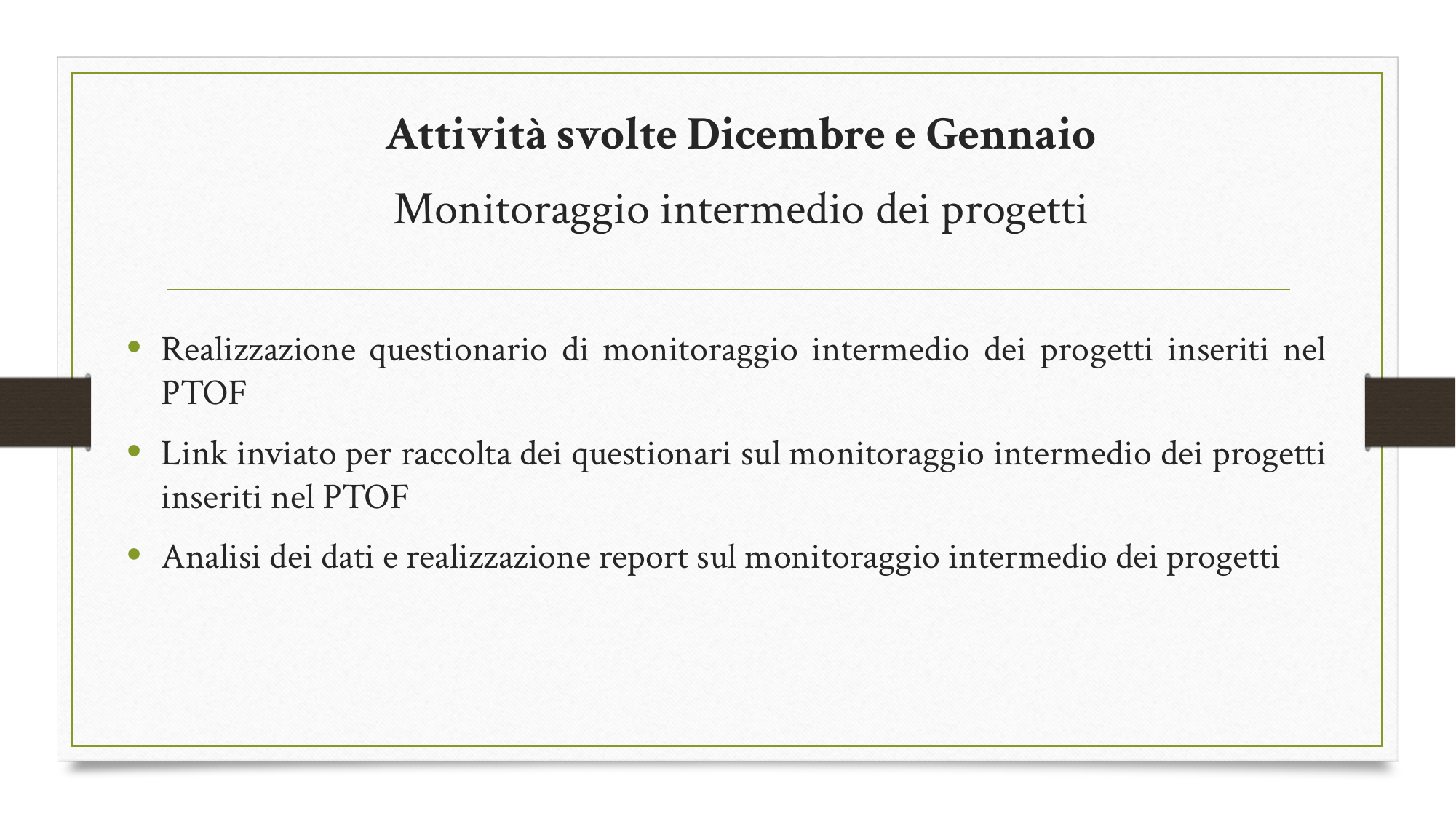

# Attività svolte Dicembre e Gennaio
Monitoraggio intermedio dei progetti

Realizzazione questionario di monitoraggio intermedio dei progetti inseriti nel PTOF
Link inviato per raccolta dei questionari sul monitoraggio intermedio dei progetti inseriti nel PTOF
Analisi dei dati e realizzazione report sul monitoraggio intermedio dei progetti